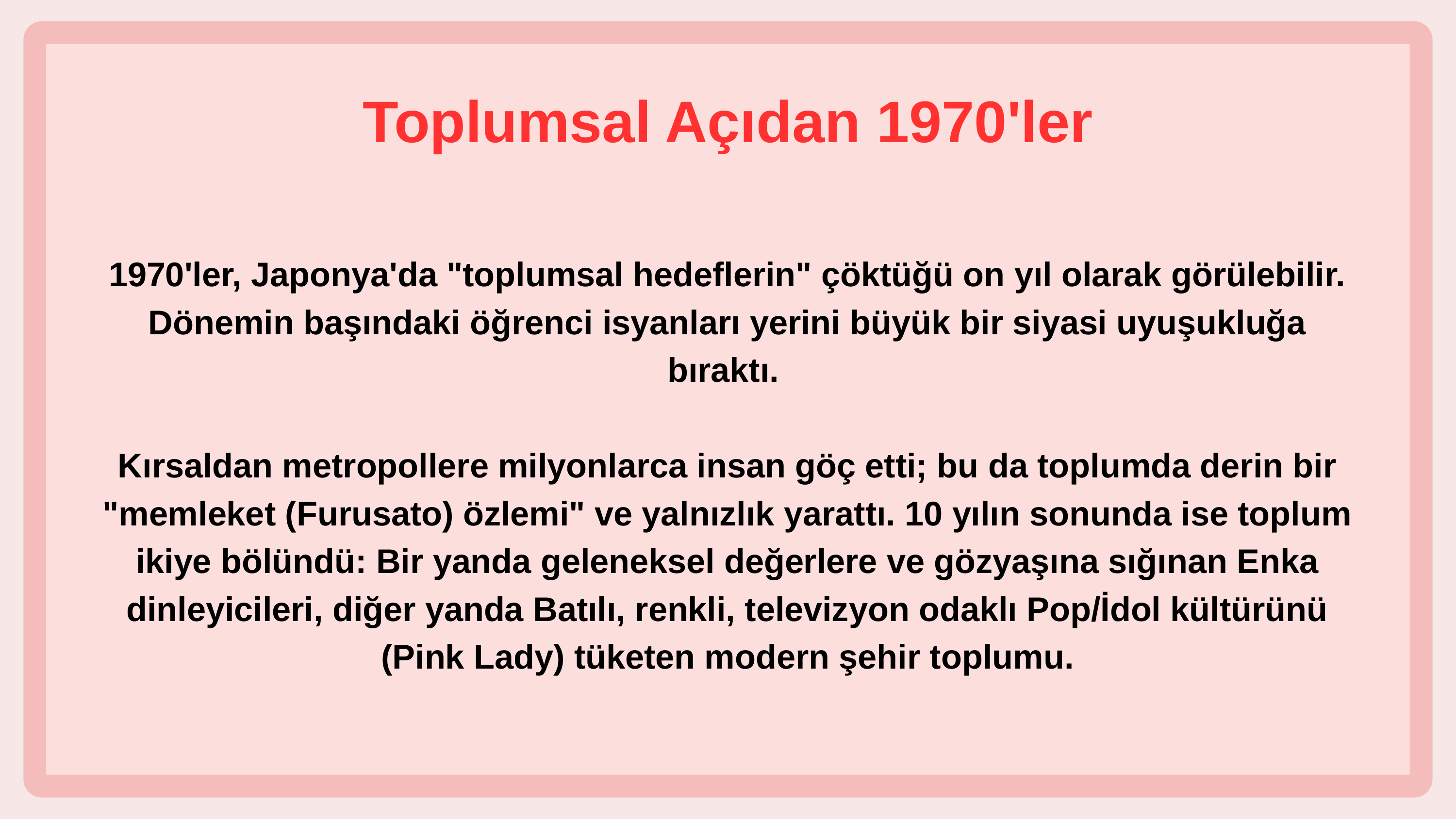

Toplumsal Açıdan 1970'ler
1970'ler, Japonya'da "toplumsal hedeflerin" çöktüğü on yıl olarak görülebilir. Dönemin başındaki öğrenci isyanları yerini büyük bir siyasi uyuşukluğa bıraktı.

Kırsaldan metropollere milyonlarca insan göç etti; bu da toplumda derin bir "memleket (Furusato) özlemi" ve yalnızlık yarattı. 10 yılın sonunda ise toplum ikiye bölündü: Bir yanda geleneksel değerlere ve gözyaşına sığınan Enka dinleyicileri, diğer yanda Batılı, renkli, televizyon odaklı Pop/İdol kültürünü (Pink Lady) tüketen modern şehir toplumu.